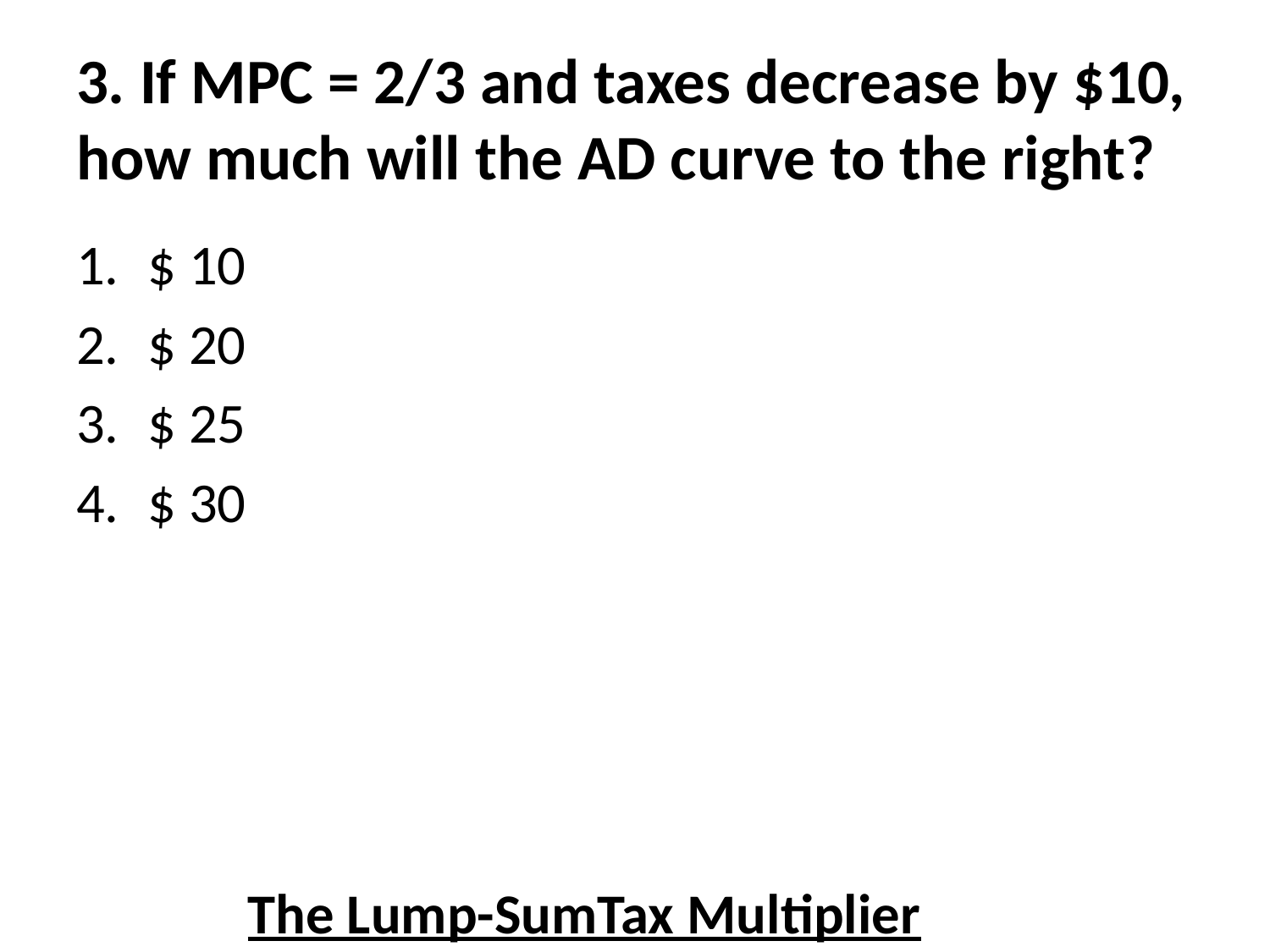

# 3. If MPC = 2/3 and taxes decrease by $10, how much will the AD curve to the right?
$ 10
$ 20
$ 25
$ 30
The Lump-SumTax Multiplier